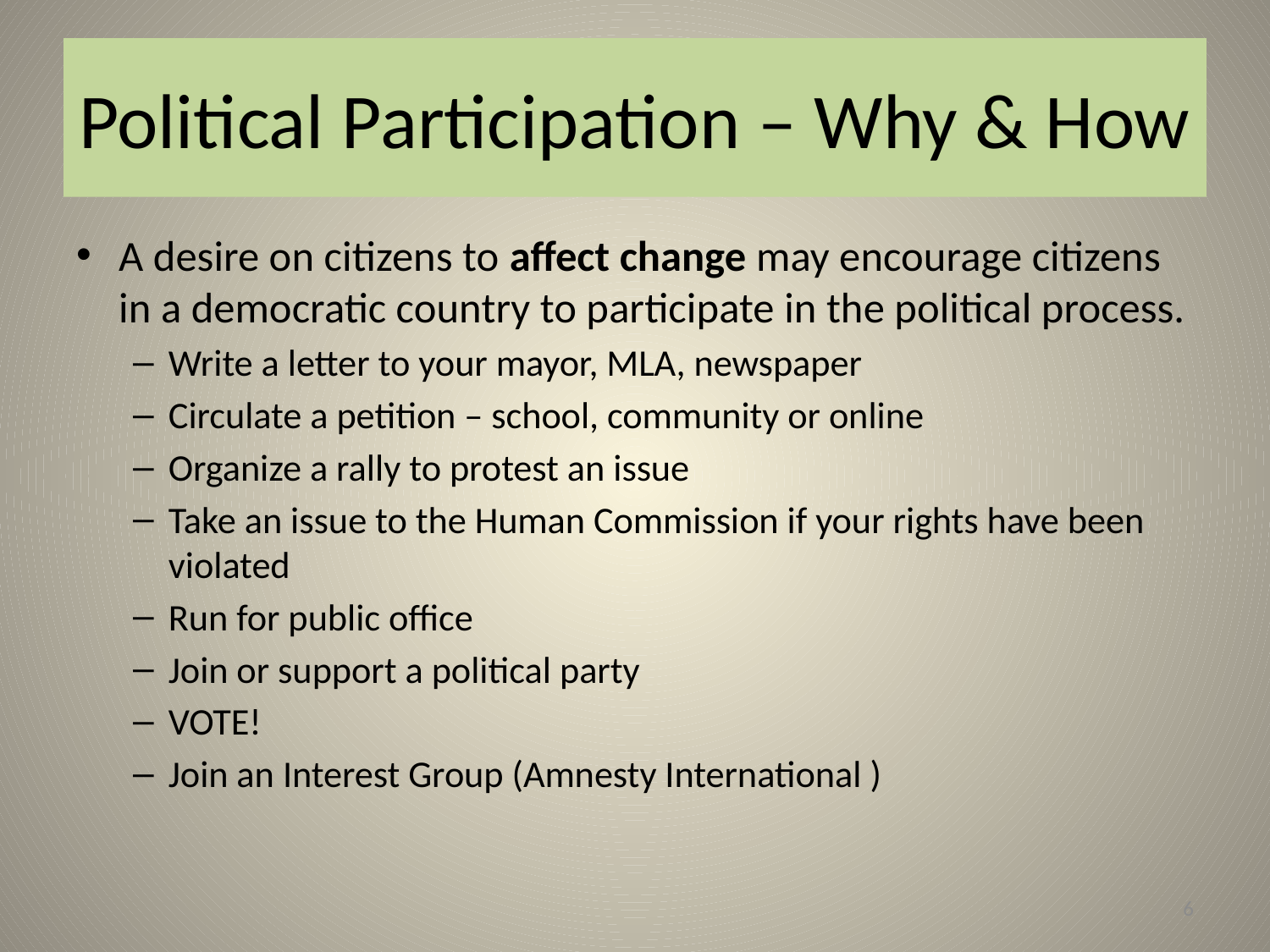

# Political Participation – Why & How
A desire on citizens to affect change may encourage citizens in a democratic country to participate in the political process.
Write a letter to your mayor, MLA, newspaper
Circulate a petition – school, community or online
Organize a rally to protest an issue
Take an issue to the Human Commission if your rights have been violated
Run for public office
Join or support a political party
VOTE!
Join an Interest Group (Amnesty International )
6